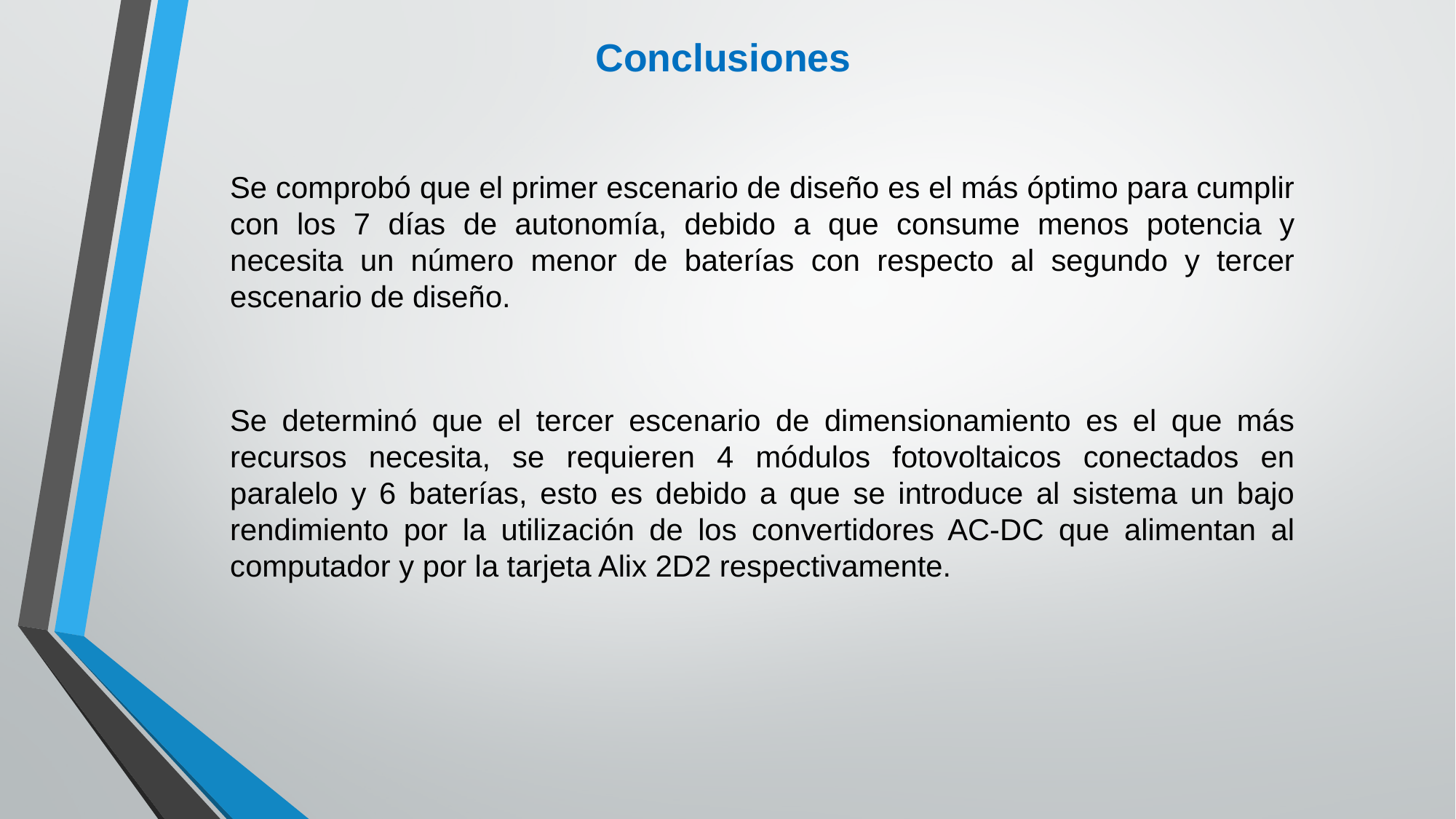

Conclusiones
Se comprobó que el primer escenario de diseño es el más óptimo para cumplir con los 7 días de autonomía, debido a que consume menos potencia y necesita un número menor de baterías con respecto al segundo y tercer escenario de diseño.
Se determinó que el tercer escenario de dimensionamiento es el que más recursos necesita, se requieren 4 módulos fotovoltaicos conectados en paralelo y 6 baterías, esto es debido a que se introduce al sistema un bajo rendimiento por la utilización de los convertidores AC-DC que alimentan al computador y por la tarjeta Alix 2D2 respectivamente.